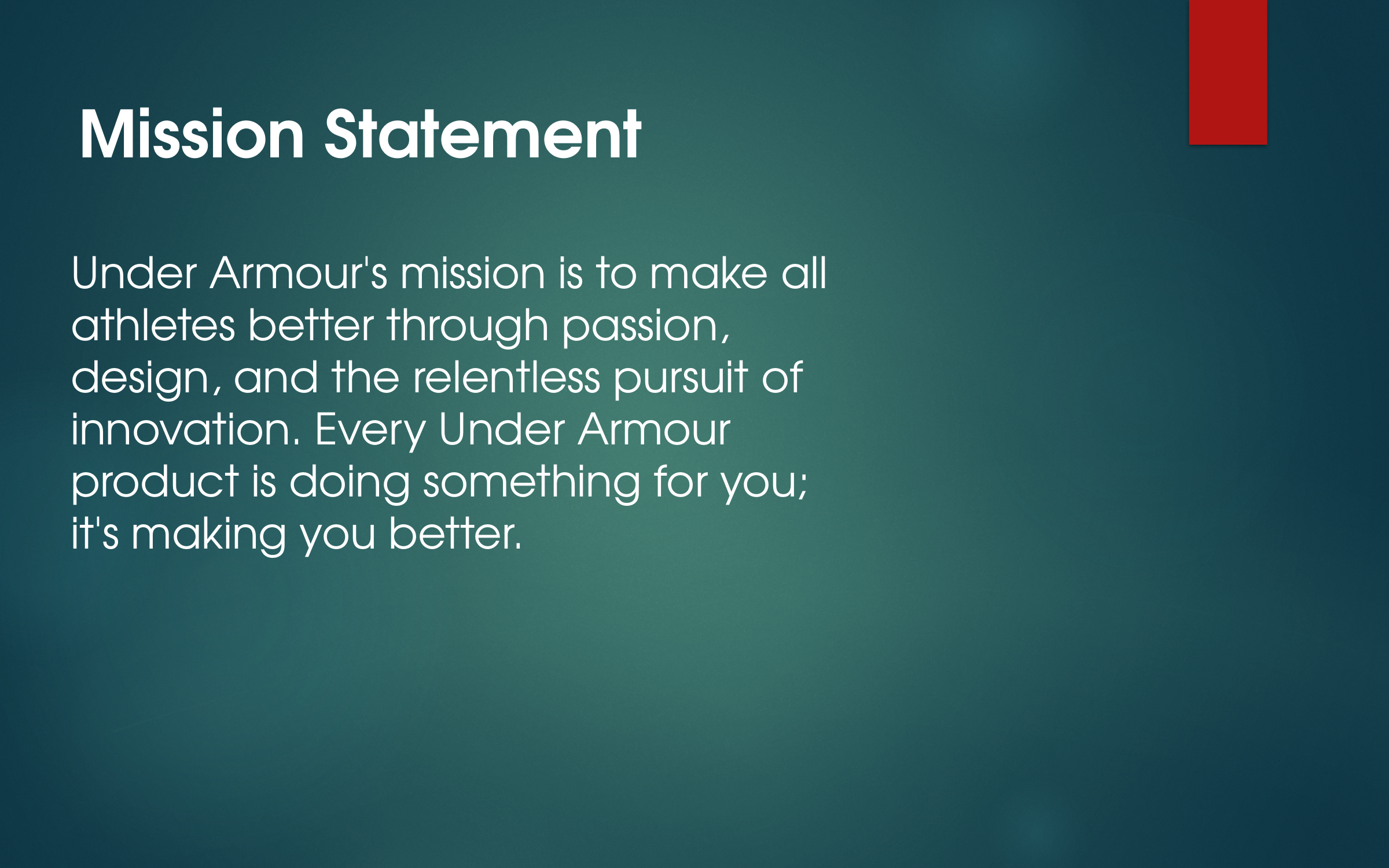

# Mission Statement
	Under Armour's mission is to make all athletes better through passion, design, and the relentless pursuit of innovation. Every Under Armour product is doing something for you; it's making you better.